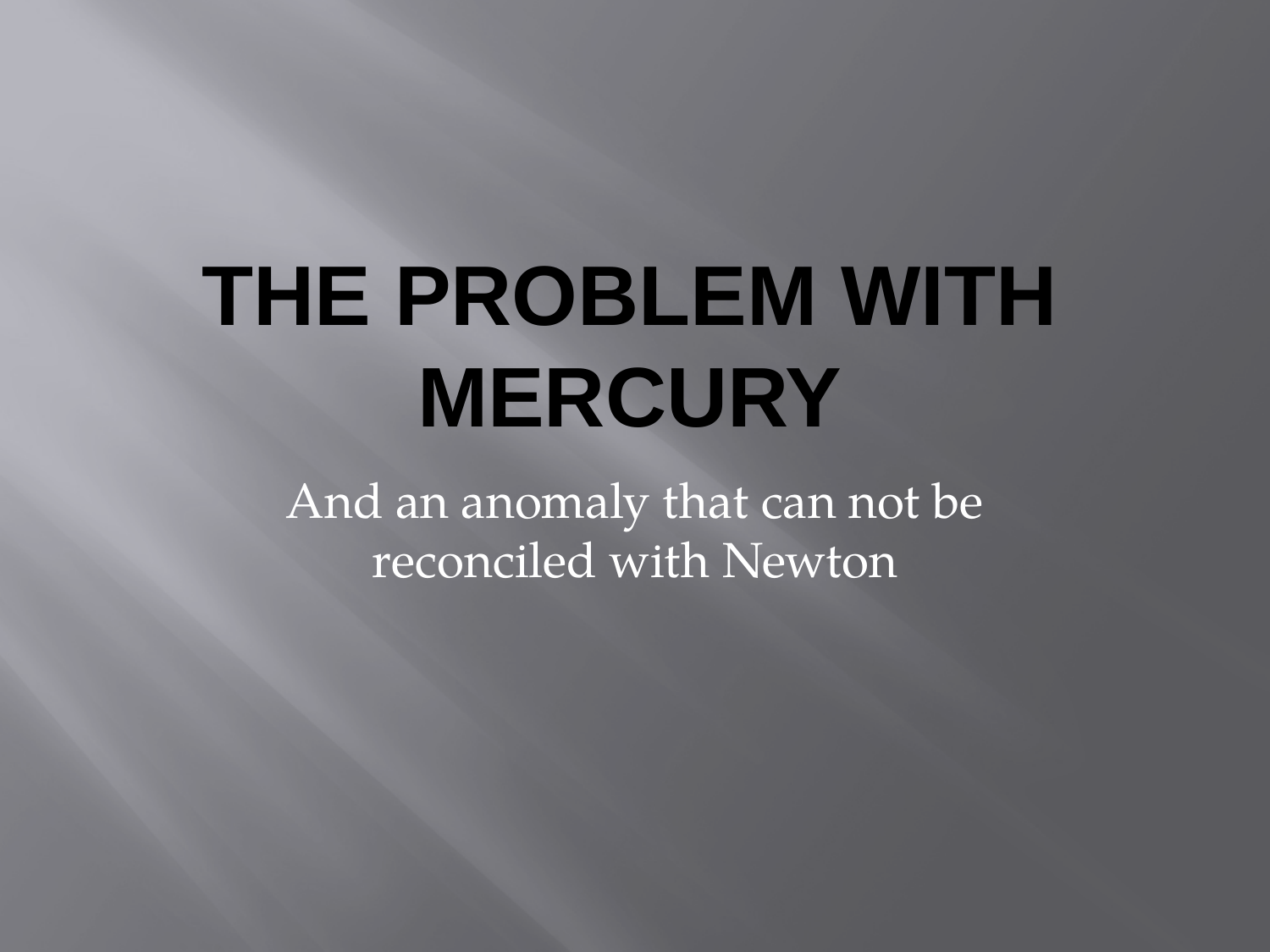

# The Problem With Mercury
And an anomaly that can not be reconciled with Newton